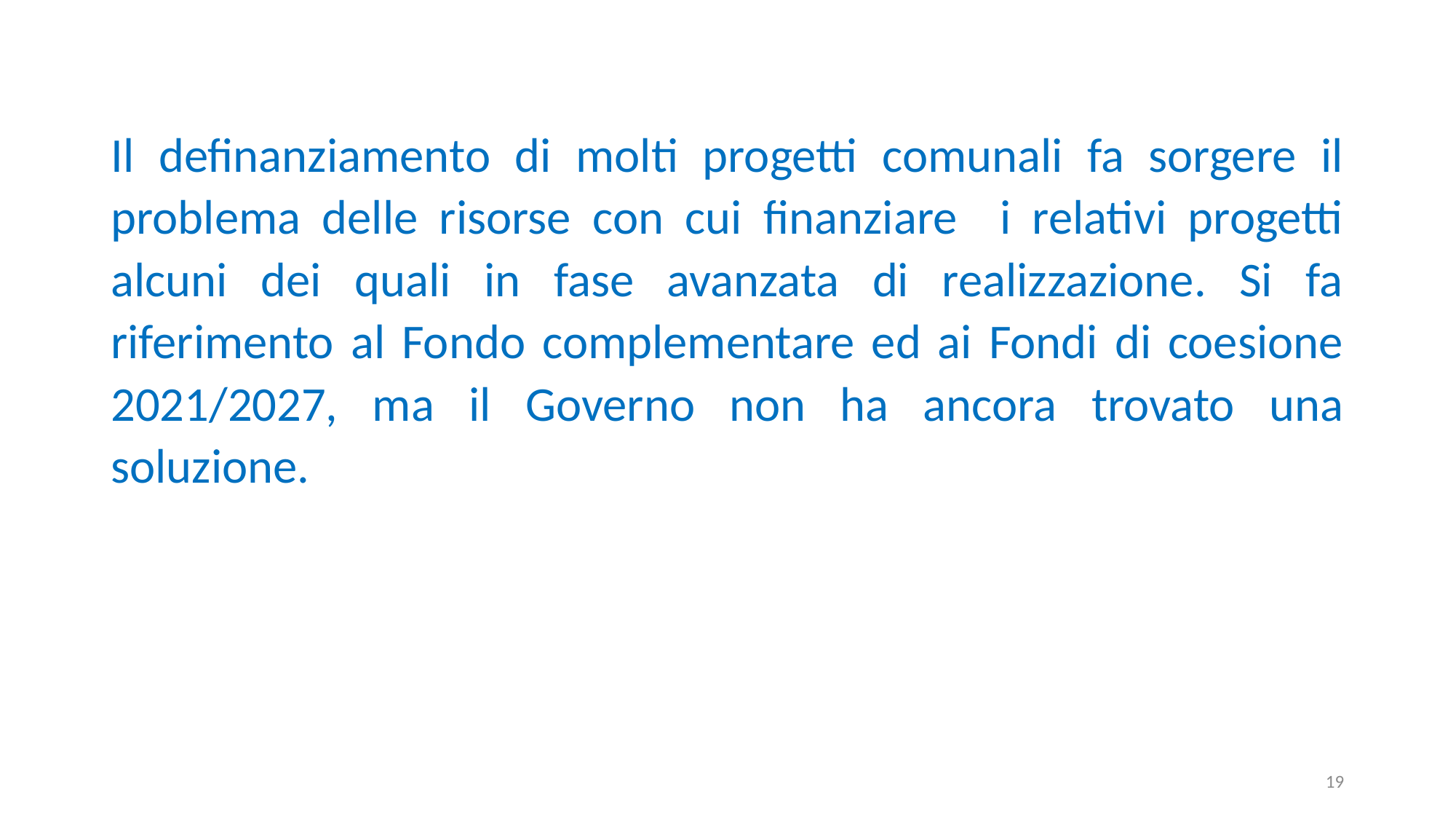

Il definanziamento di molti progetti comunali fa sorgere il problema delle risorse con cui finanziare  i relativi progetti alcuni dei quali in fase avanzata di realizzazione. Si fa riferimento al Fondo complementare ed ai Fondi di coesione 2021/2027, ma il Governo non ha ancora trovato una soluzione.
19